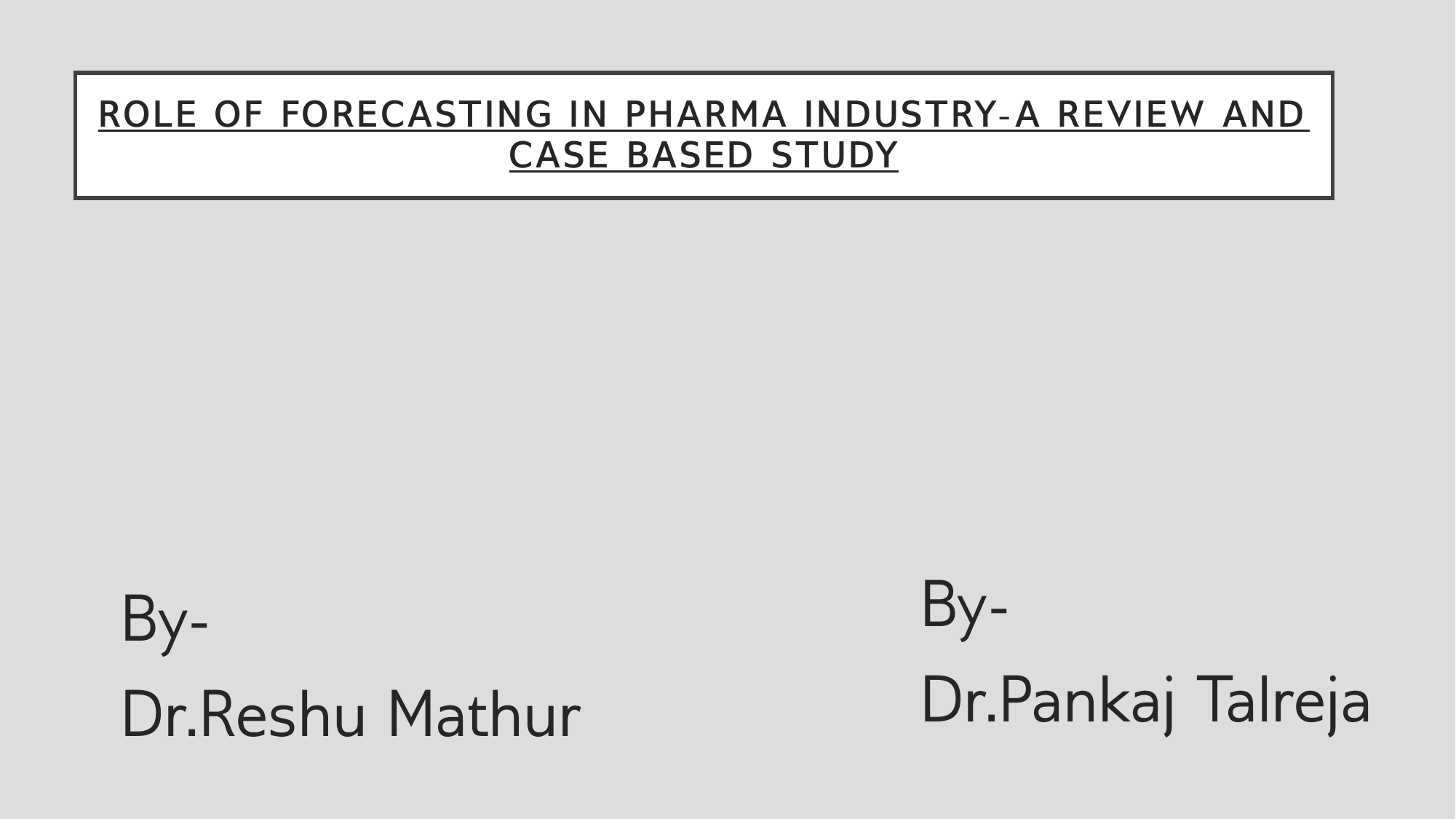

# Role of forecasting in Pharma Industry-A review and case based study
By-
Dr.Pankaj Talreja
By-
Dr.Reshu Mathur